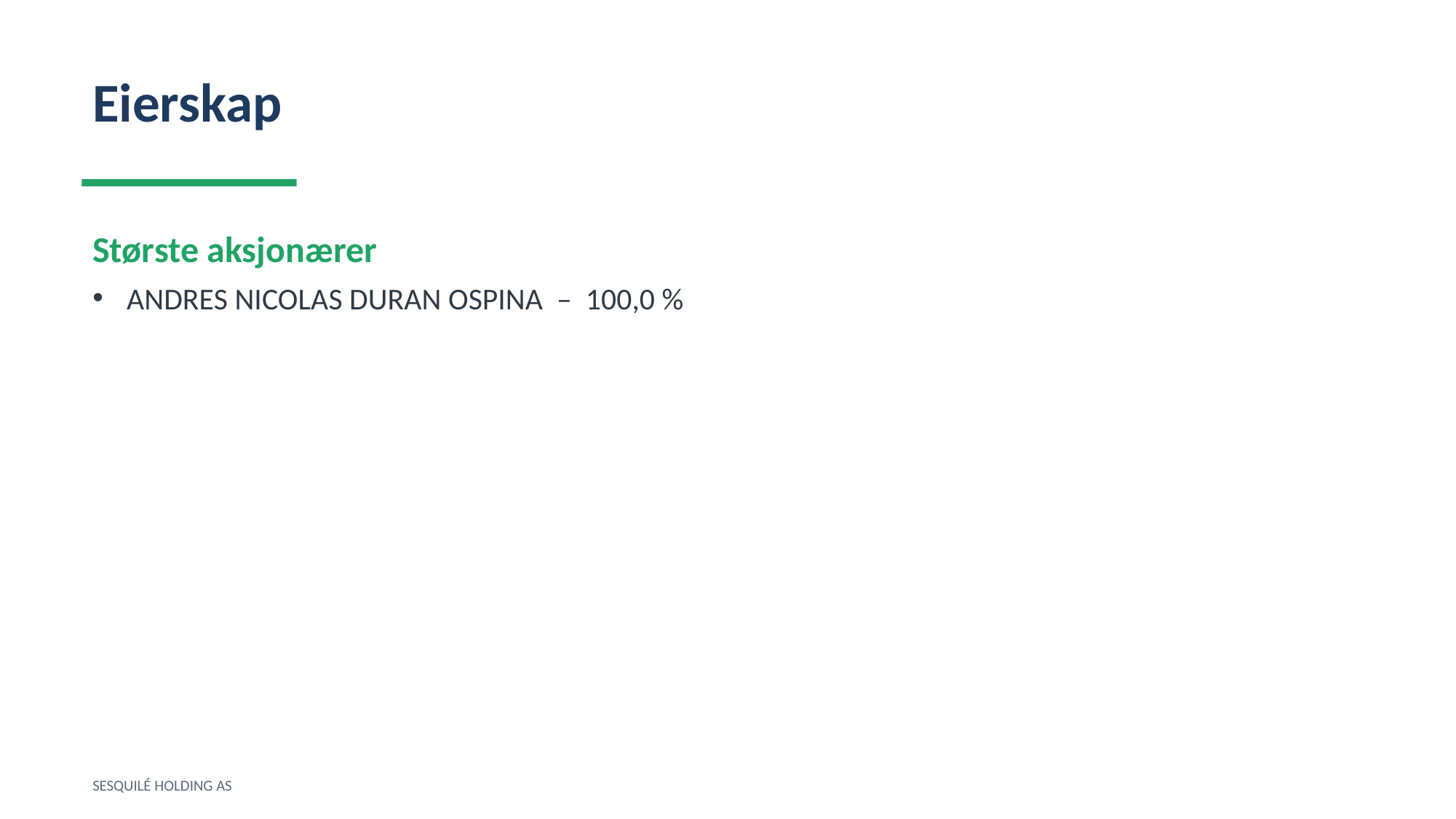

Eierskap

Største aksjonærer
ANDRES NICOLAS DURAN OSPINA  –  100,0 %
SESQUILÉ HOLDING AS